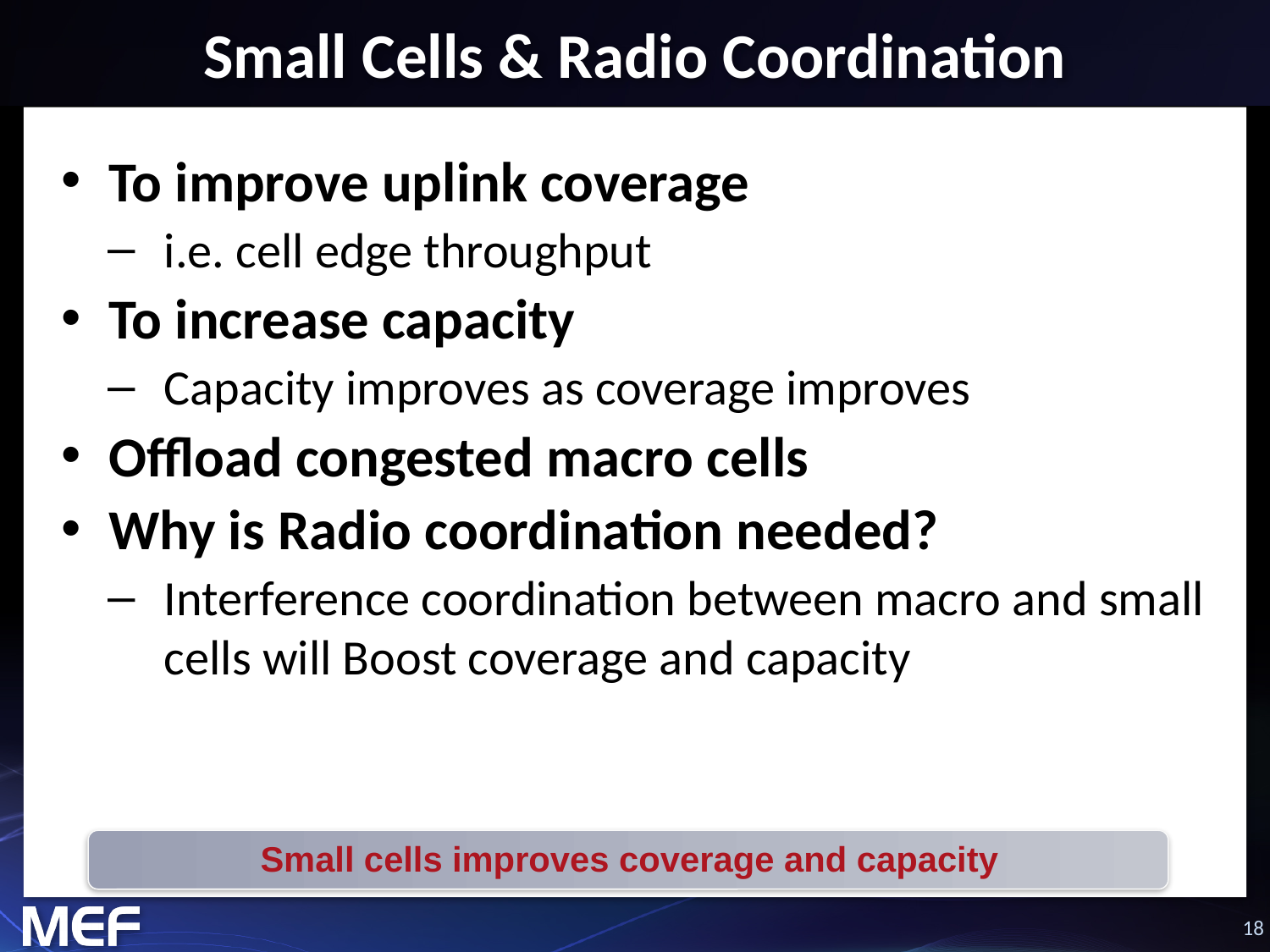

# Small Cells & Radio Coordination
To improve uplink coverage
i.e. cell edge throughput
To increase capacity
Capacity improves as coverage improves
Offload congested macro cells
Why is Radio coordination needed?
Interference coordination between macro and small cells will Boost coverage and capacity

Small cells improves coverage and capacity